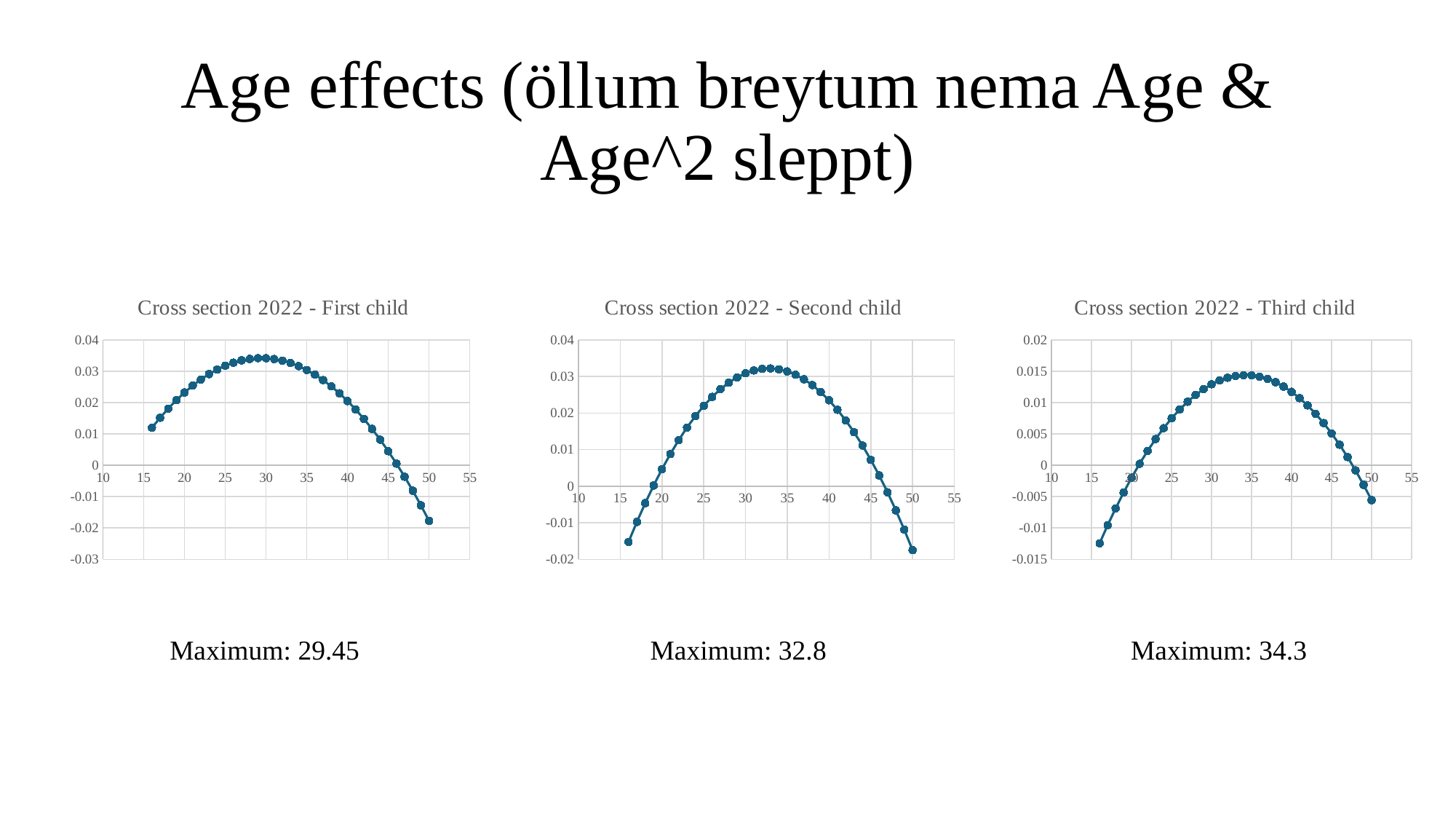

# Age effects (öllum breytum nema Age & Age^2 sleppt)

### Chart: Cross section 2022 - First child

| Category |  |
|---|---|

### Chart: Cross section 2022 - Second child

| Category |  |
|---|---|

### Chart: Cross section 2022 - Third child

| Category |  |
|---|---|
Maximum: 29.45
Maximum: 32.8
Maximum: 34.3